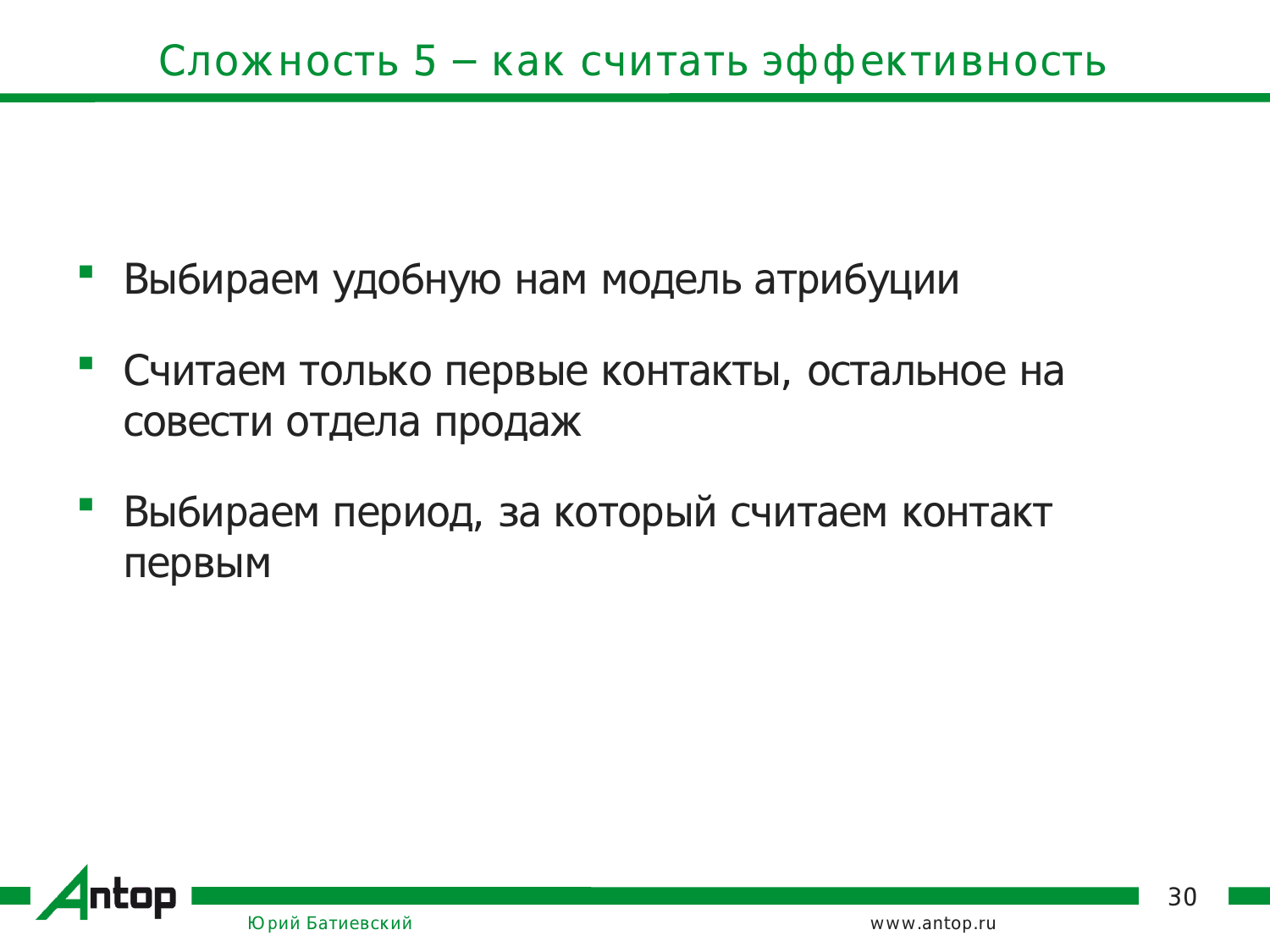

# Сложность 5 – как считать эффективность
Выбираем удобную нам модель атрибуции
Считаем только первые контакты, остальное на совести отдела продаж
Выбираем период, за который считаем контакт первым
30
Юрий Батиевский